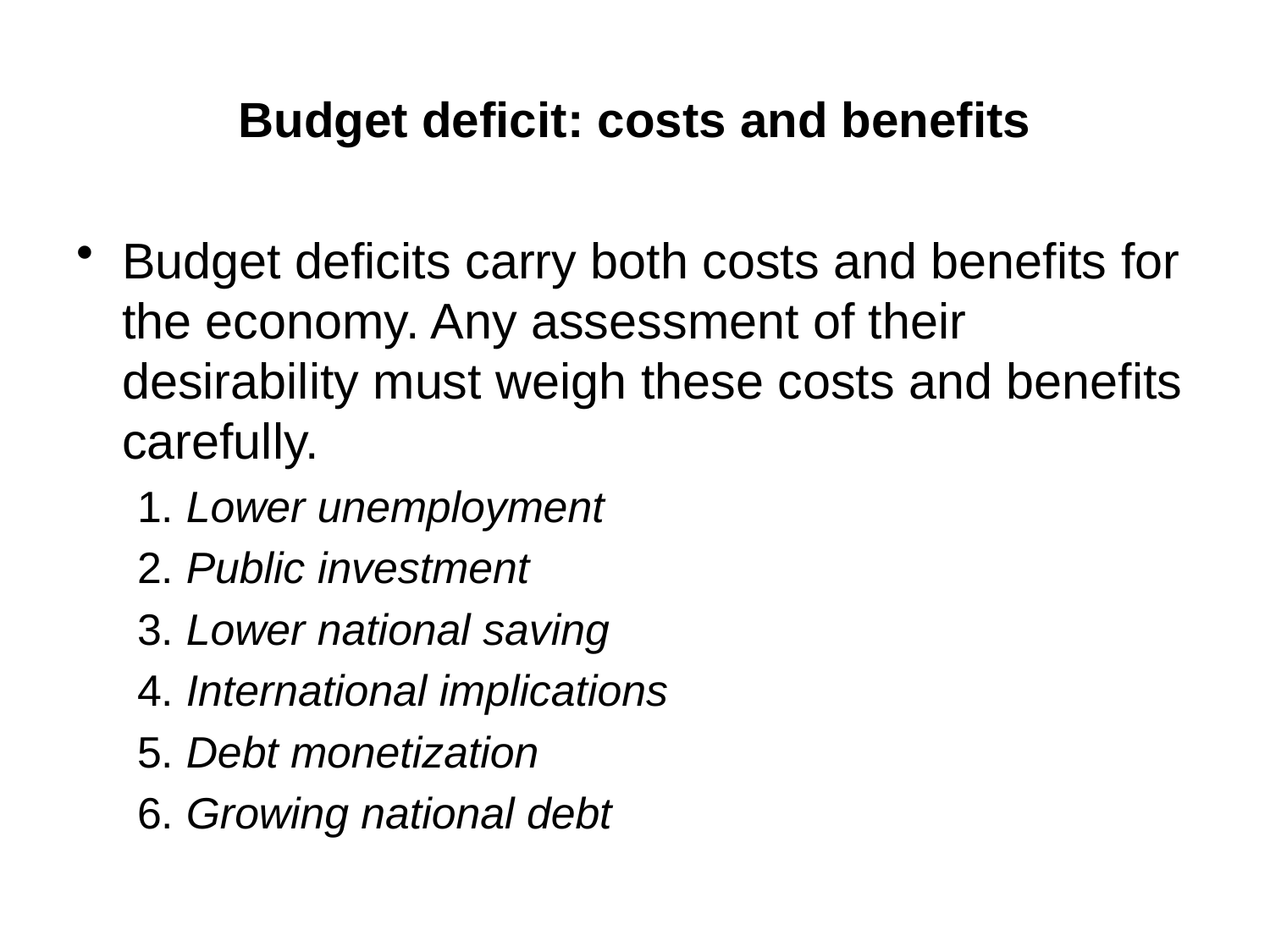

# Budget deficit: costs and benefits
Budget deficits carry both costs and benefits for the economy. Any assessment of their desirability must weigh these costs and benefits carefully.
1. Lower unemployment
2. Public investment
3. Lower national saving
4. International implications
5. Debt monetization
6. Growing national debt